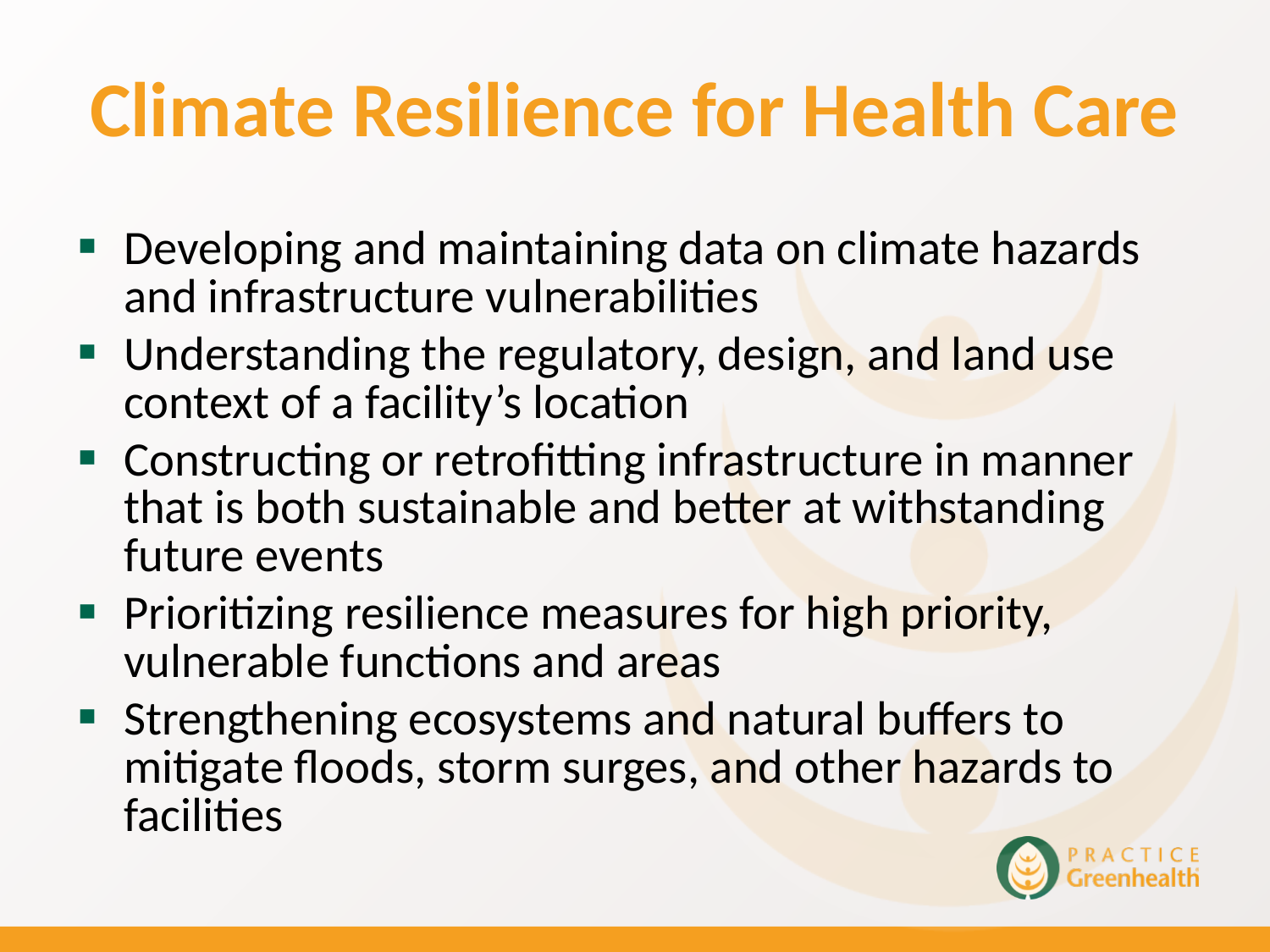

# Climate Resilience for Health Care
Developing and maintaining data on climate hazards and infrastructure vulnerabilities
Understanding the regulatory, design, and land use context of a facility’s location
Constructing or retrofitting infrastructure in manner that is both sustainable and better at withstanding future events
Prioritizing resilience measures for high priority, vulnerable functions and areas
Strengthening ecosystems and natural buffers to mitigate floods, storm surges, and other hazards to facilities